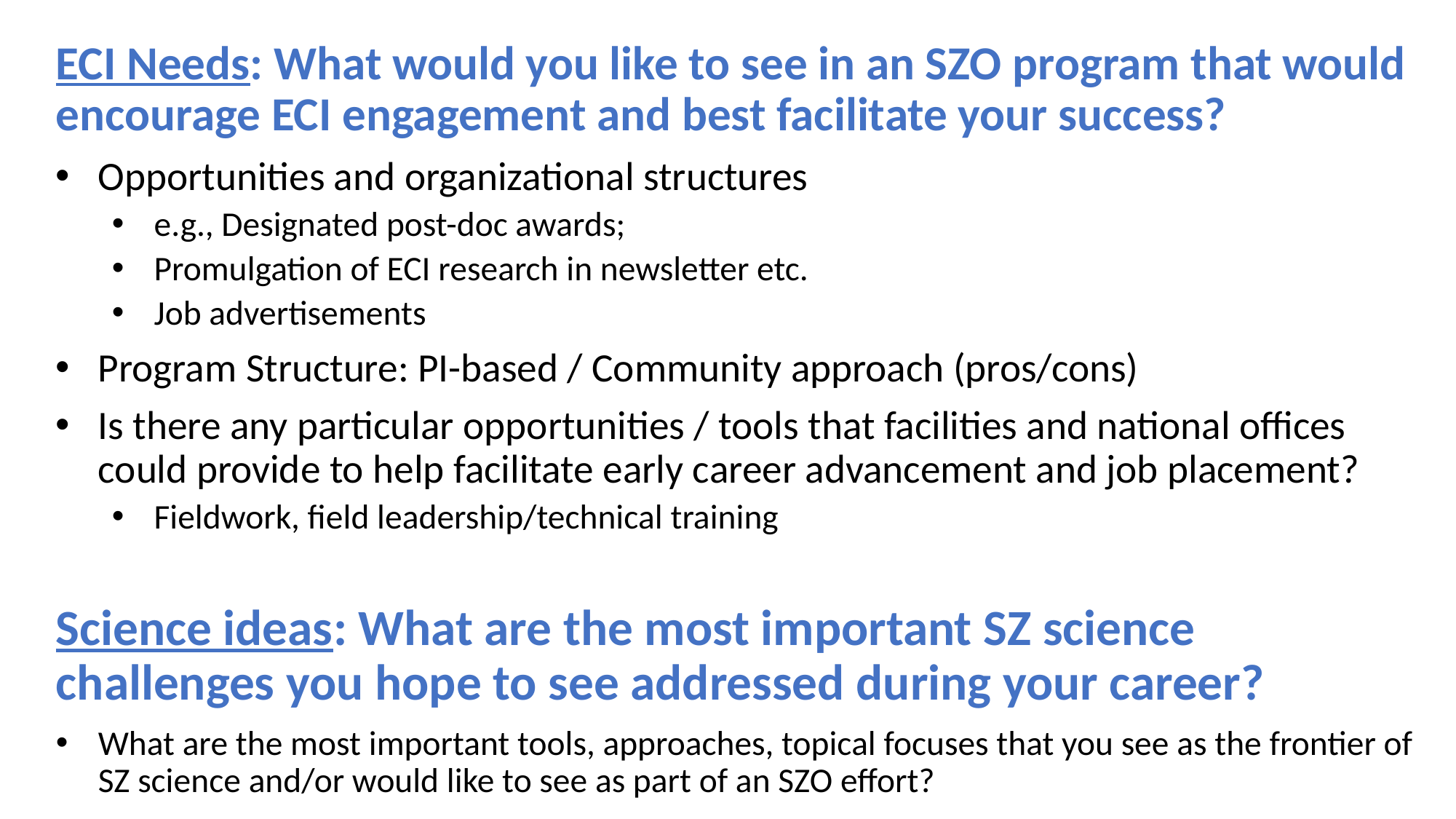

ECI Needs: What would you like to see in an SZO program that would encourage ECI engagement and best facilitate your success?
Opportunities and organizational structures
e.g., Designated post-doc awards;
Promulgation of ECI research in newsletter etc.
Job advertisements
Program Structure: PI-based / Community approach (pros/cons)
Is there any particular opportunities / tools that facilities and national offices could provide to help facilitate early career advancement and job placement?
Fieldwork, field leadership/technical training

Science ideas: What are the most important SZ science challenges you hope to see addressed during your career?
What are the most important tools, approaches, topical focuses that you see as the frontier of SZ science and/or would like to see as part of an SZO effort?